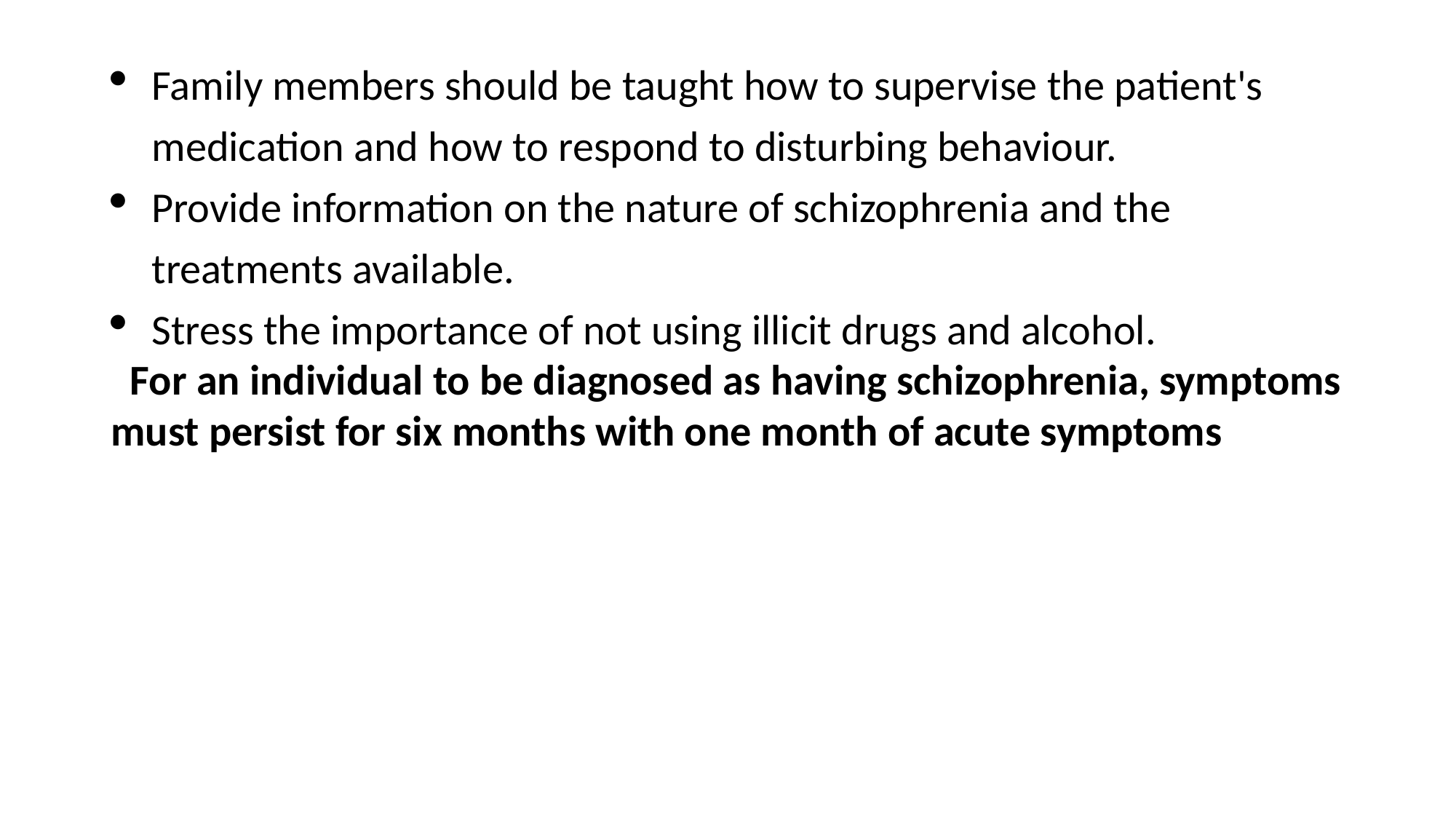

Family members should be taught how to supervise the patient's medication and how to respond to disturbing behaviour.
Provide information on the nature of schizophrenia and the treatments available.
Stress the importance of not using illicit drugs and alcohol.
  For an individual to be diagnosed as having schizophrenia, symptoms must persist for six months with one month of acute symptoms